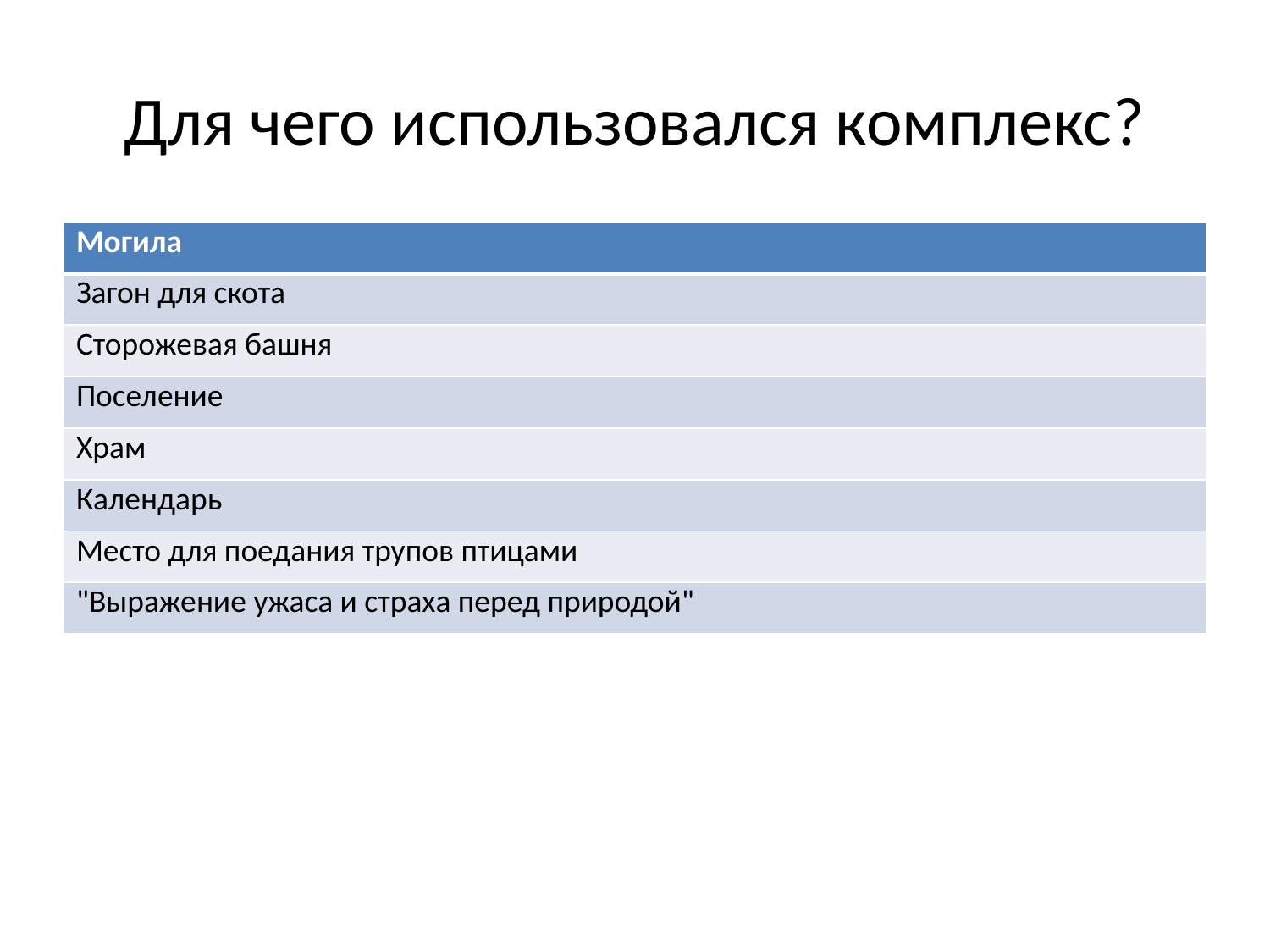

# Для чего использовался комплекс?
| Могила |
| --- |
| Загон для скота |
| Сторожевая башня |
| Поселение |
| Храм |
| Календарь |
| Место для поедания трупов птицами |
| "Выражение ужаса и страха перед природой" |